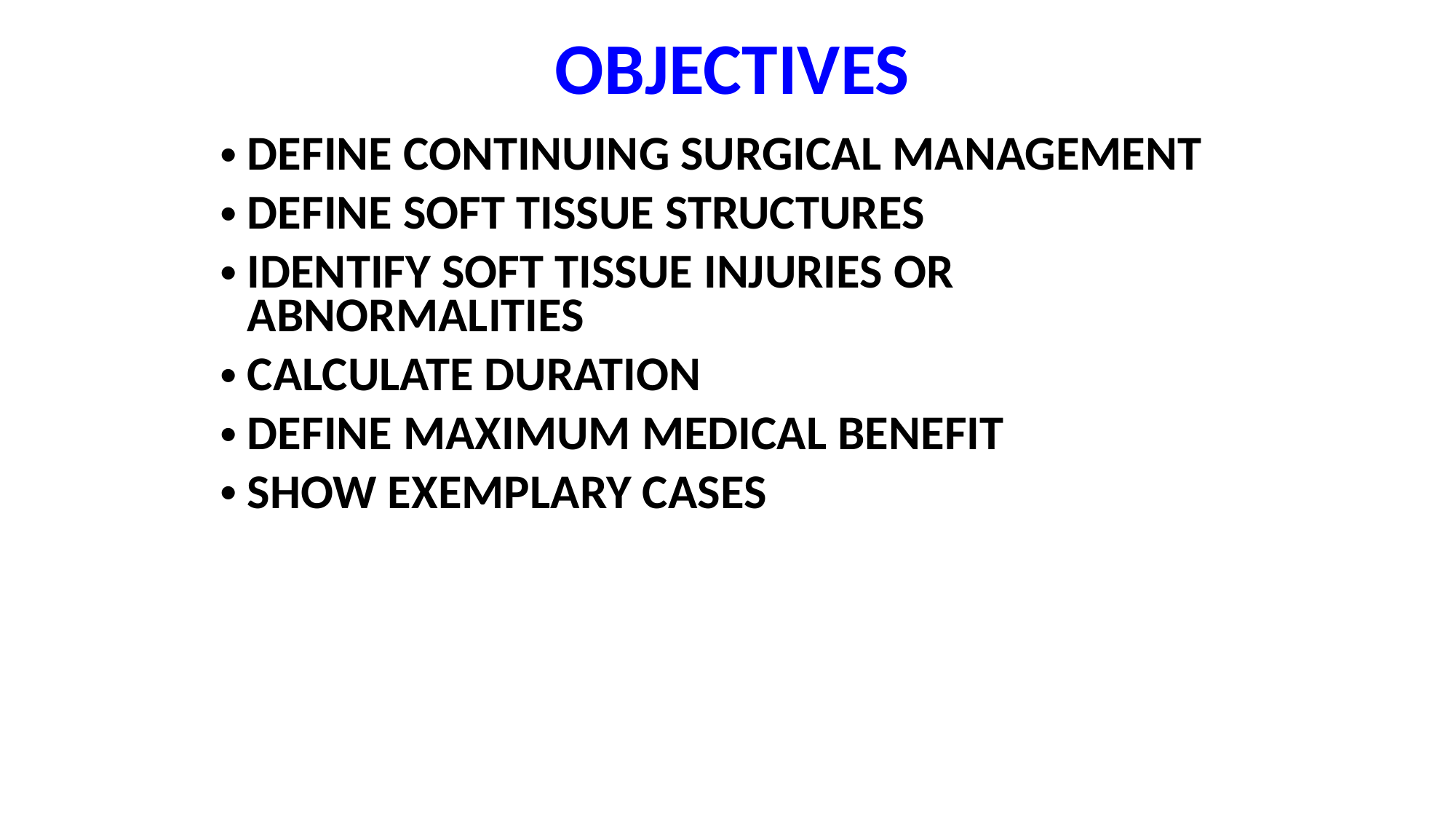

OBJECTIVES
DEFINE CONTINUING SURGICAL MANAGEMENT
DEFINE SOFT TISSUE STRUCTURES
IDENTIFY SOFT TISSUE INJURIES OR ABNORMALITIES
CALCULATE DURATION
DEFINE MAXIMUM MEDICAL BENEFIT
SHOW EXEMPLARY CASES